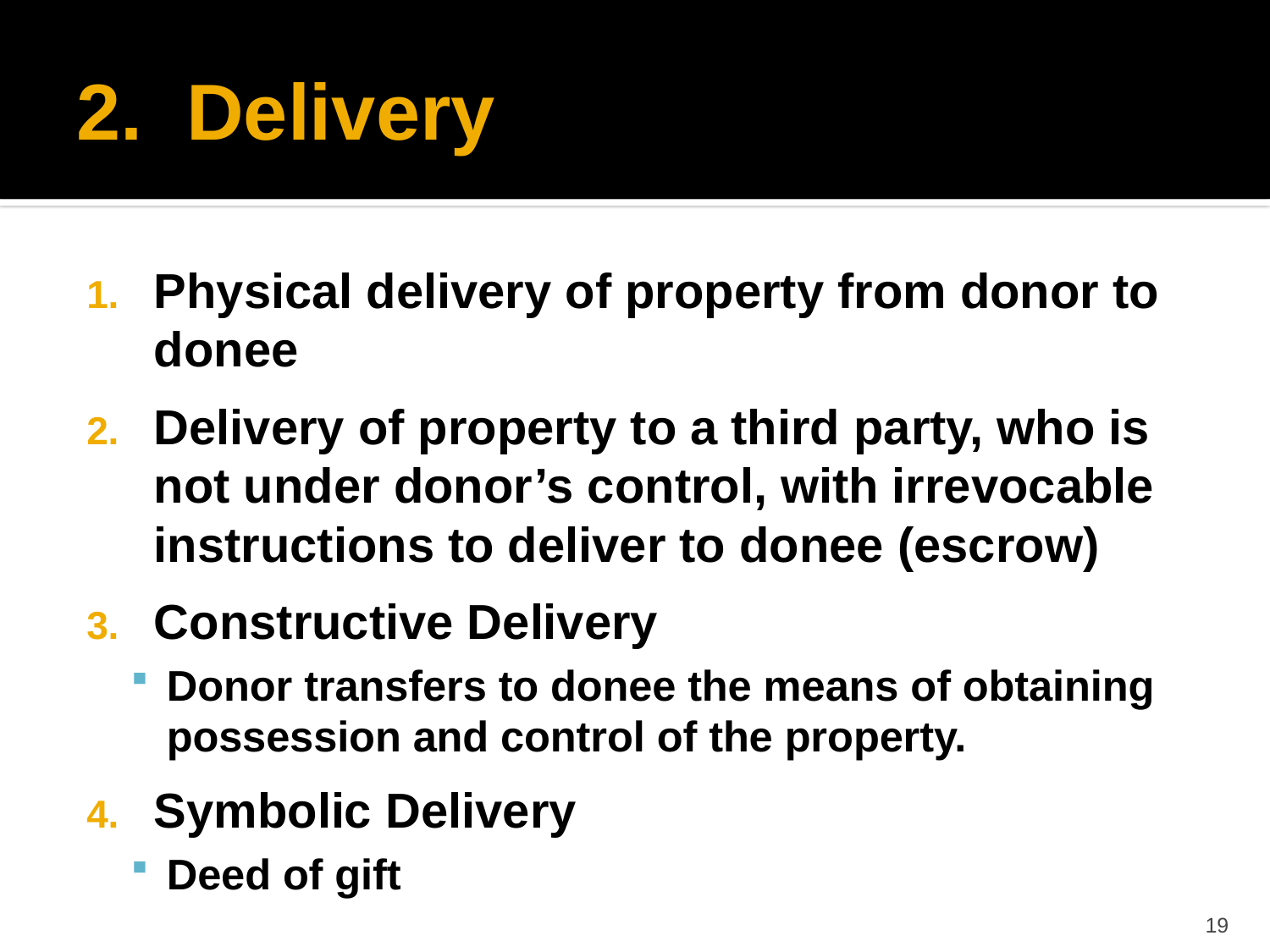

# 2.  Delivery
Physical delivery of property from donor to donee
Delivery of property to a third party, who is not under donor’s control, with irrevocable instructions to deliver to donee (escrow)
Constructive Delivery
Donor transfers to donee the means of obtaining possession and control of the property.
Symbolic Delivery
Deed of gift

19